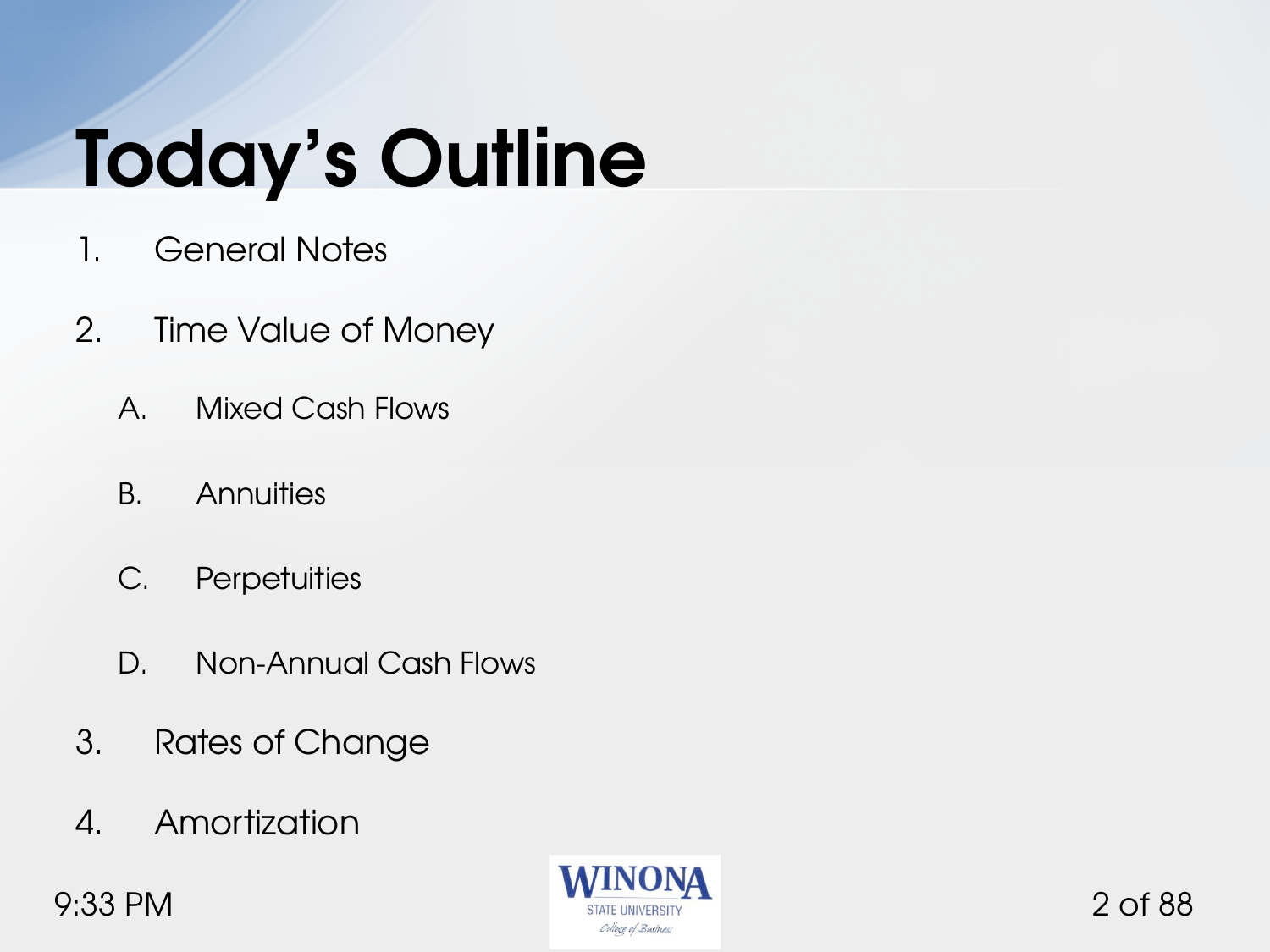

# Today’s Outline
General Notes

Time Value of Money

Mixed Cash Flows

Annuities

Perpetuities

Non-Annual Cash Flows

Rates of Change

Amortization